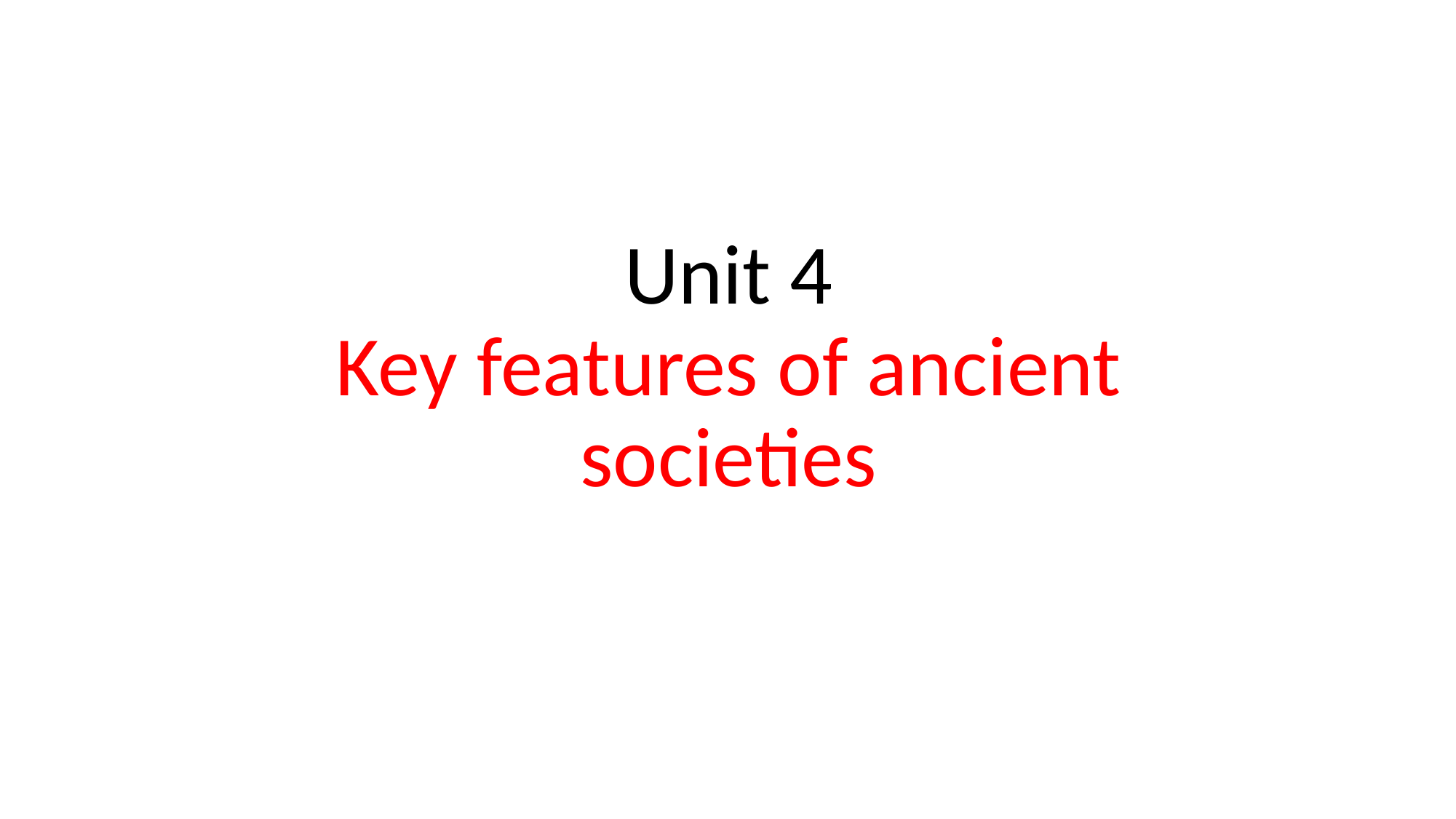

# Unit 4 Key features of ancient societies